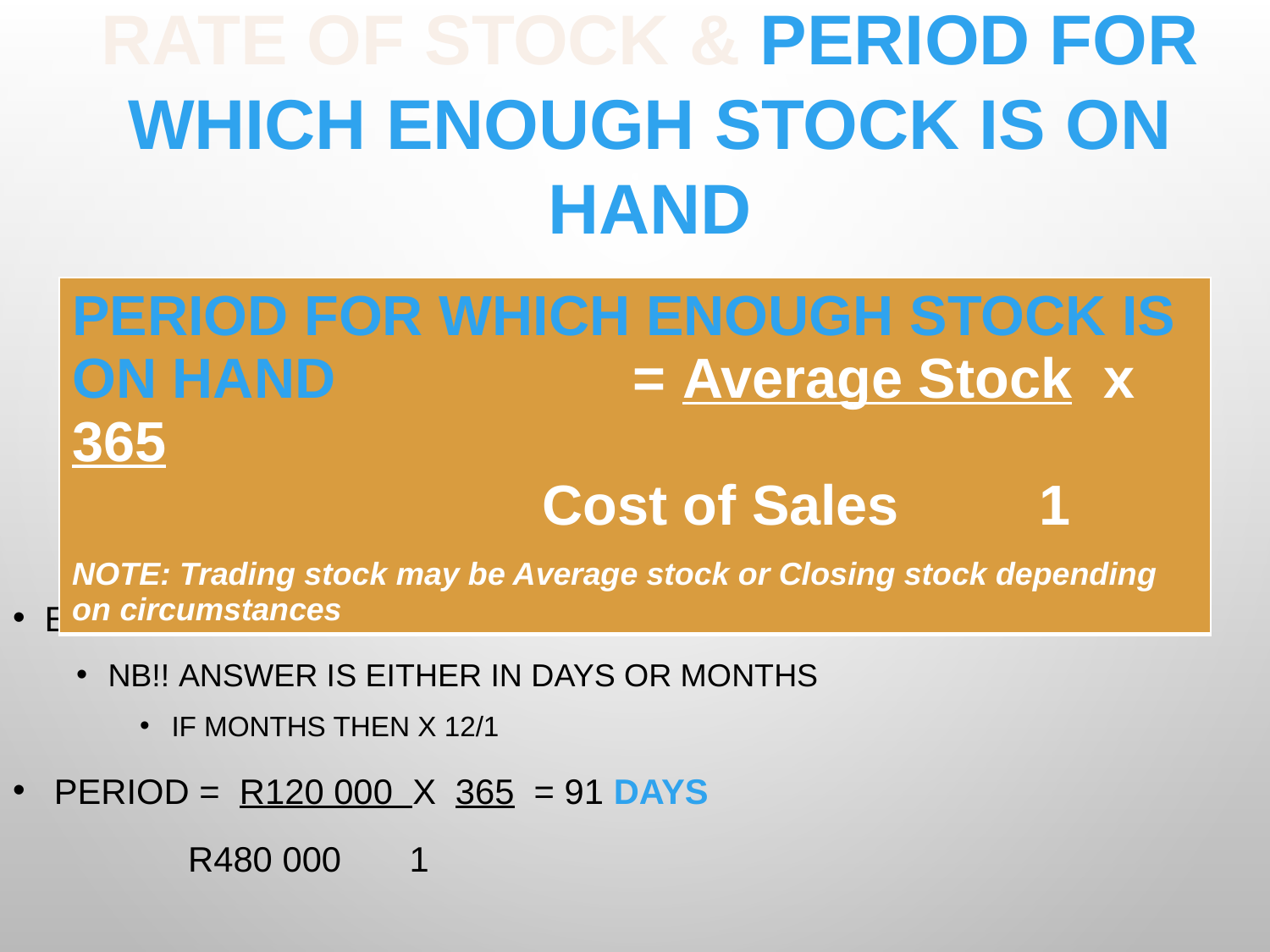

# INDICATORs 14 & 15: Turnover rate of stock & period for which enough stock is on hand

Estimate how long it will take to sell the stock
NB!! Answer is either in days or months
If months then X 12/1
 Period =  R120 000  x  365  = 91 days
                  R480 000       1
| PERIOD FOR WHICH ENOUGH STOCK IS ON HAND = Average Stock x 365 Cost of Sales 1 NOTE: Trading stock may be Average stock or Closing stock depending on circumstances |
| --- |